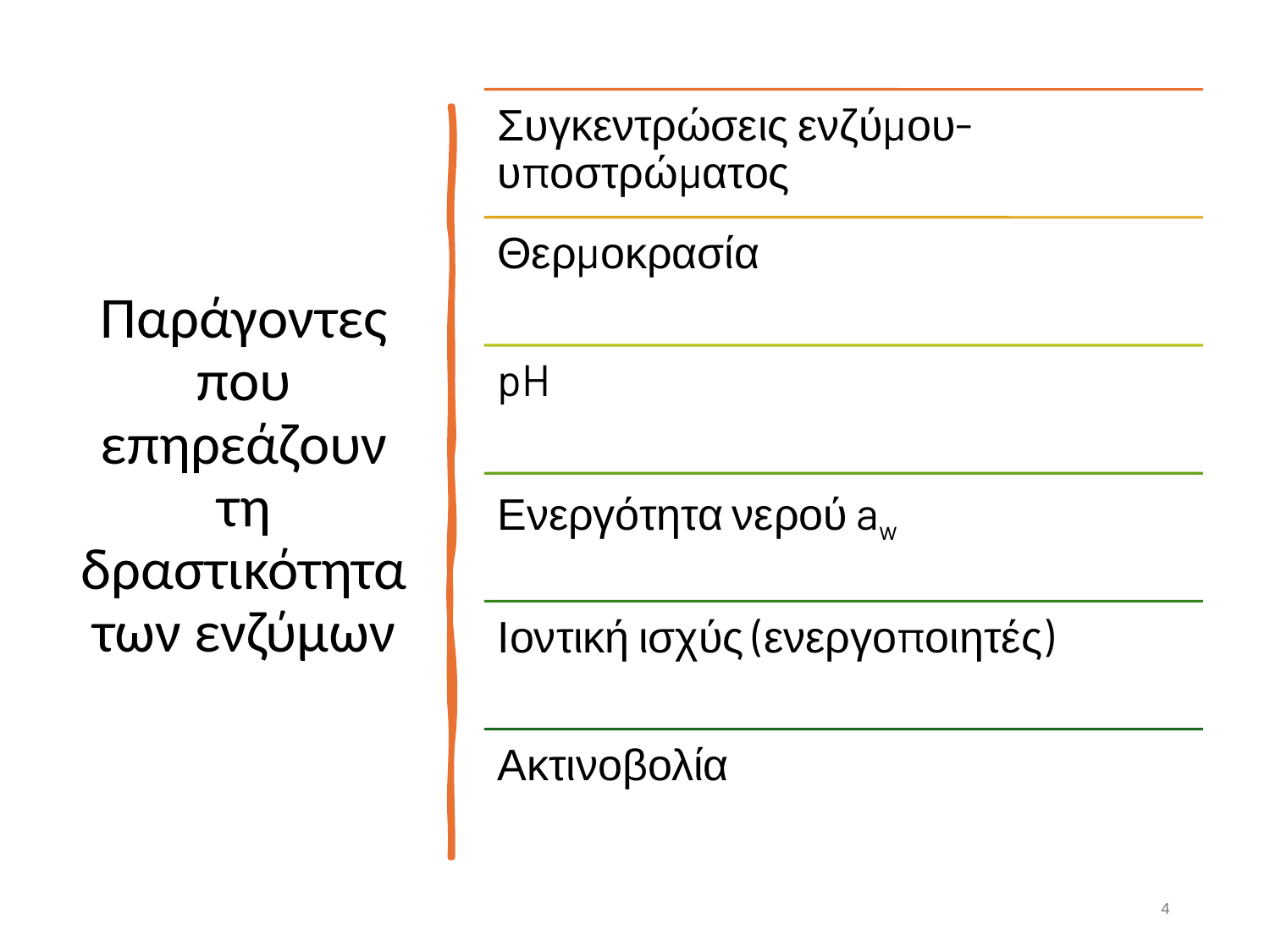

# Παράγοντες που επηρεάζουν τη δραστικότητα των ενζύμων
Συγκεντρώσεις ενζύμου-υποστρώματος
Θερμοκρασία
pH
Ενεργότητα νερού aw
Ιοντική ισχύς (ενεργοποιητές)
Ακτινοβολία

4